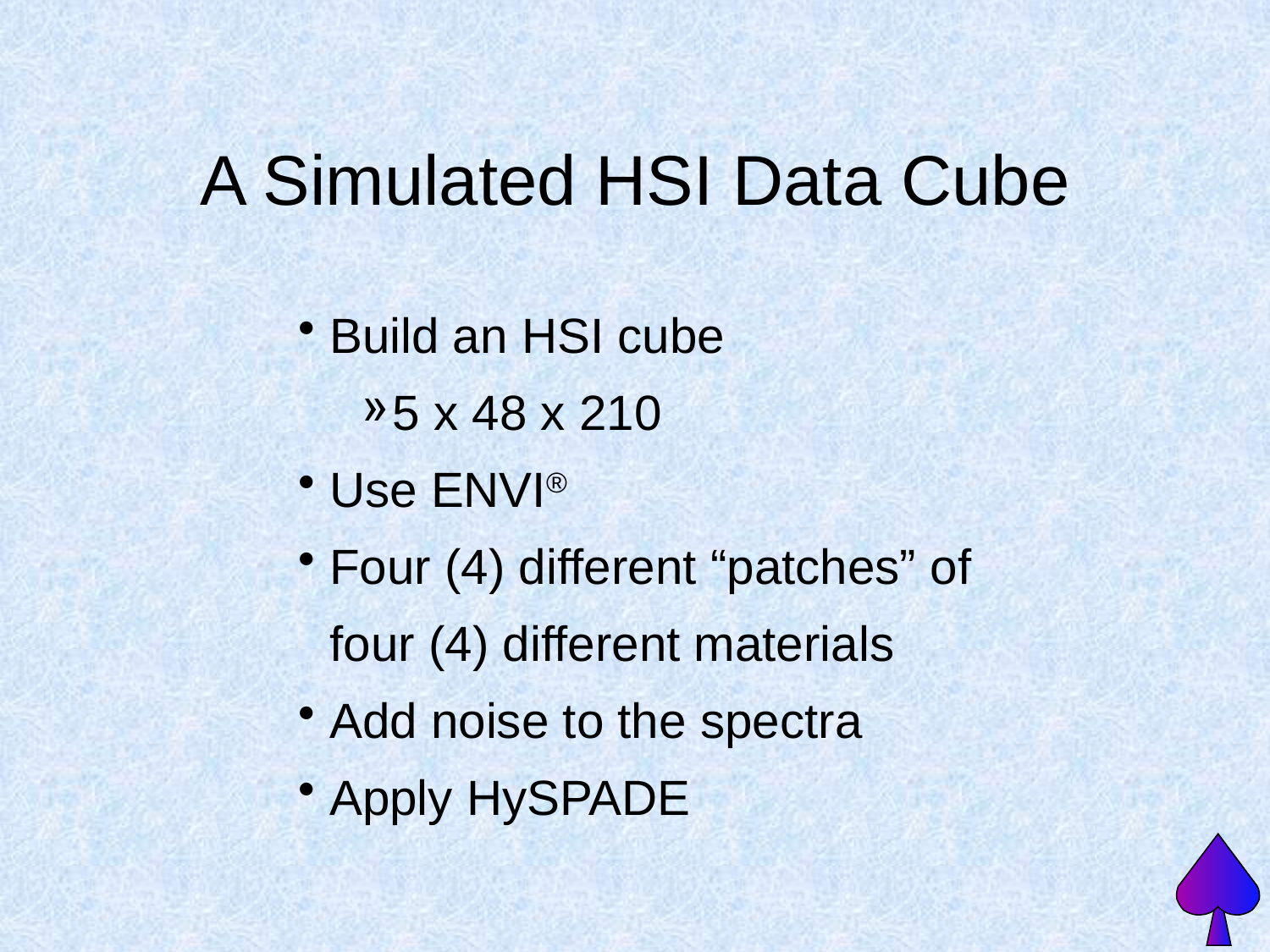

A Simulated HSI Data Cube
Build an HSI cube
5 x 48 x 210
Use ENVI®
Four (4) different “patches” of
four (4) different materials
Add noise to the spectra
Apply HySPADE